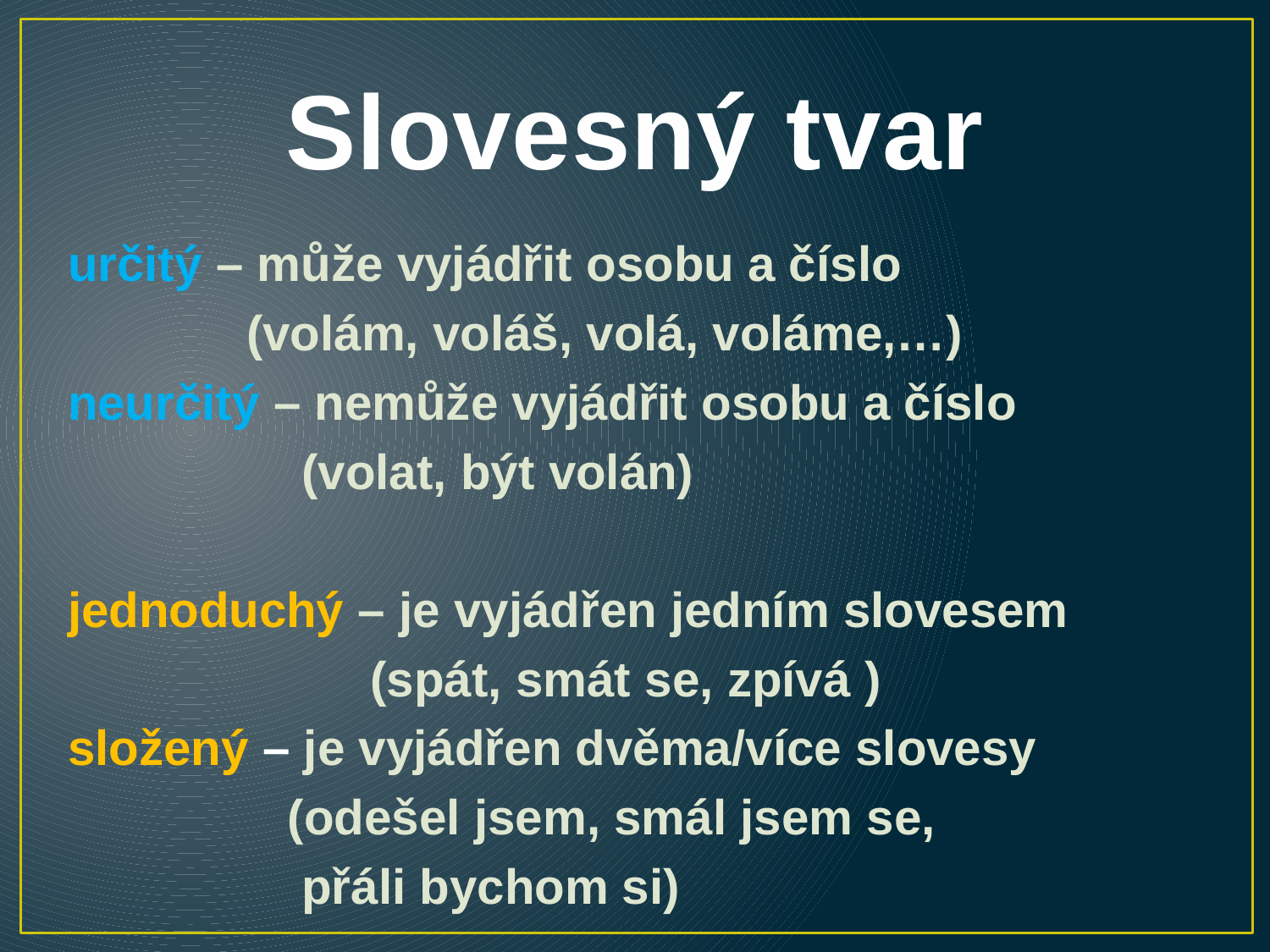

# Slovesný tvar
určitý – může vyjádřit osobu a číslo
             (volám, voláš, volá, voláme,…)
neurčitý – nemůže vyjádřit osobu a číslo
                 (volat, být volán)

jednoduchý – je vyjádřen jedním slovesem
                      (spát, smát se, zpívá )
složený – je vyjádřen dvěma/více slovesy
                (odešel jsem, smál jsem se,
                 přáli bychom si)